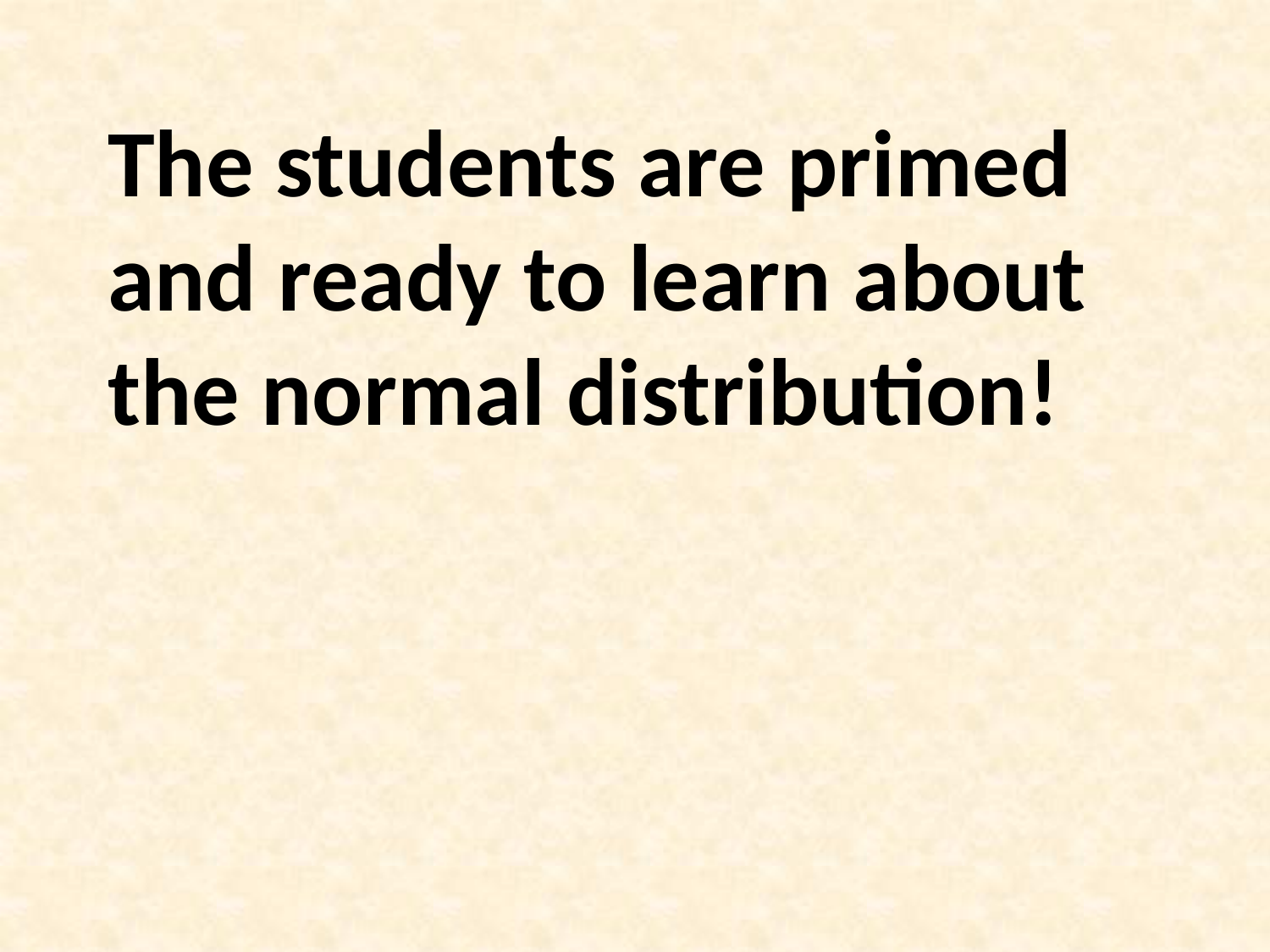

The students are primed and ready to learn about the normal distribution!